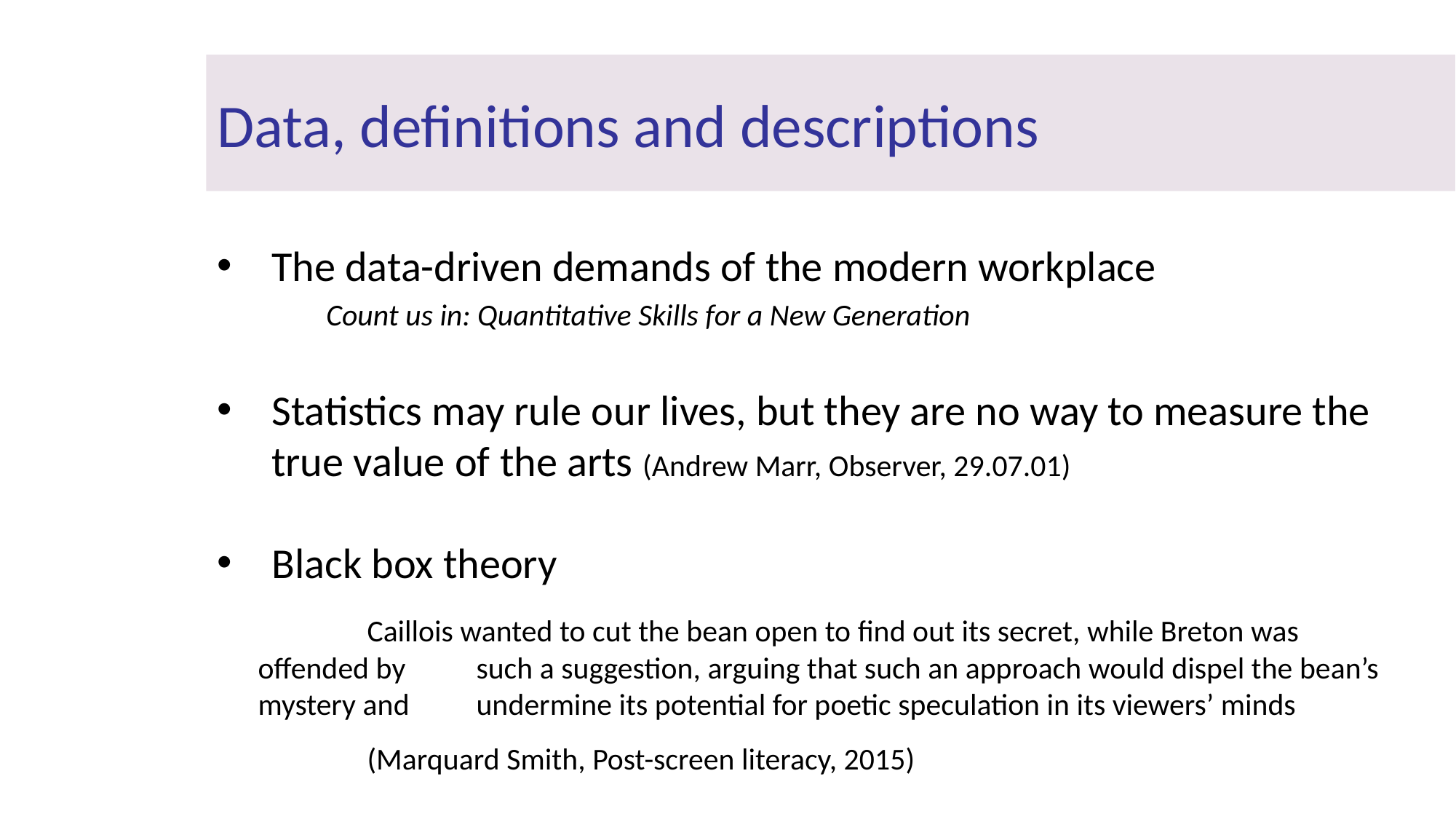

# Data, definitions and descriptions
The data-driven demands of the modern workplace
	Count us in: Quantitative Skills for a New Generation

Statistics may rule our lives, but they are no way to measure the true value of the arts (Andrew Marr, Observer, 29.07.01)

Black box theory
		Caillois wanted to cut the bean open to find out its secret, while Breton was offended by 	such a suggestion, arguing that such an approach would dispel the bean’s mystery and 	undermine its potential for poetic speculation in its viewers’ minds
		(Marquard Smith, Post-screen literacy, 2015)